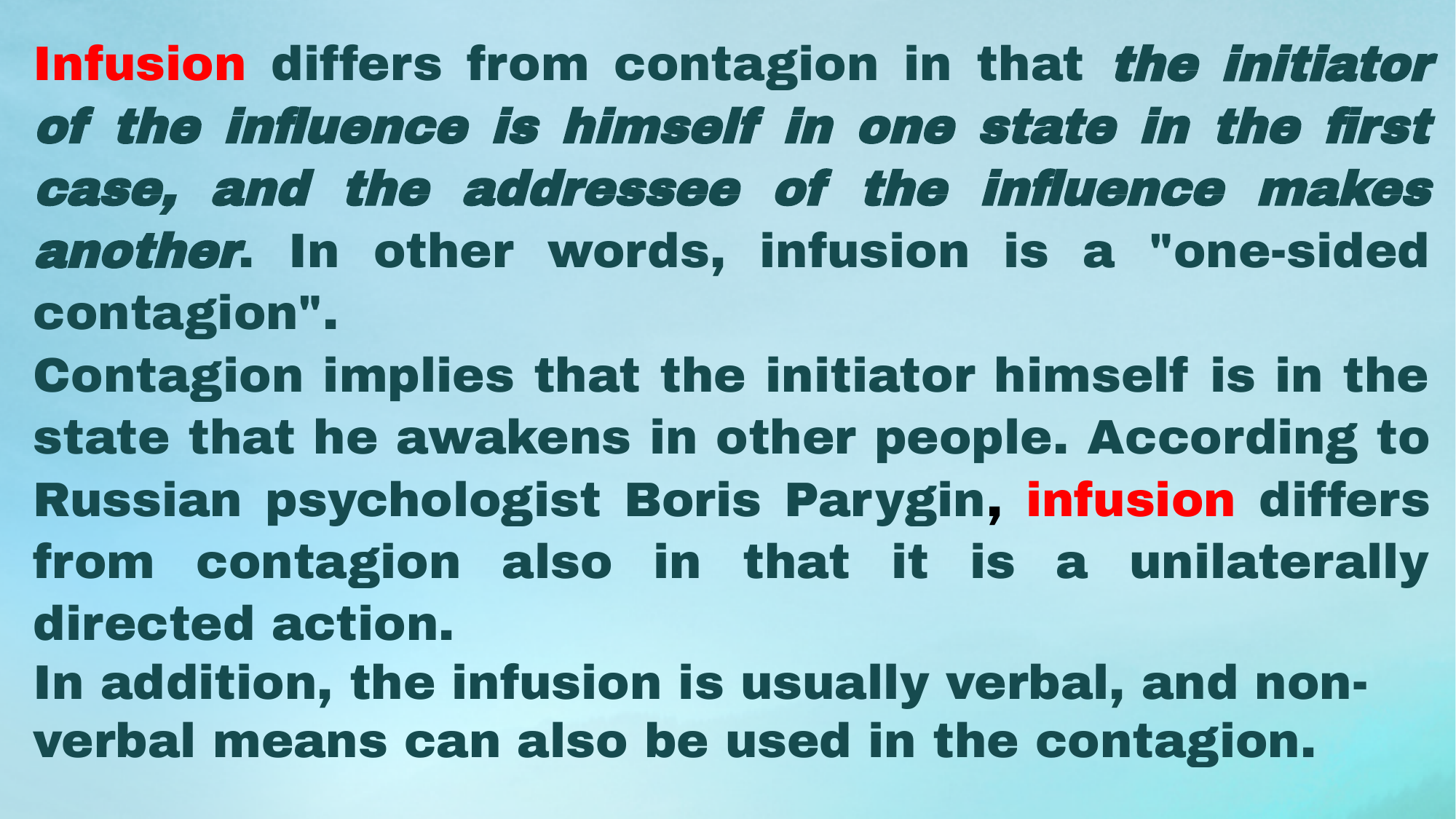

Infusion differs from contagion in that the initiator of the influence is himself in one state in the first case, and the addressee of the influence makes another. In other words, infusion is a "one-sided contagion".
Contagion implies that the initiator himself is in the state that he awakens in other people. According to Russian psychologist Boris Parygin, infusion differs from contagion also in that it is a unilaterally directed action.
In addition, the infusion is usually verbal, and non-verbal means can also be used in the contagion.